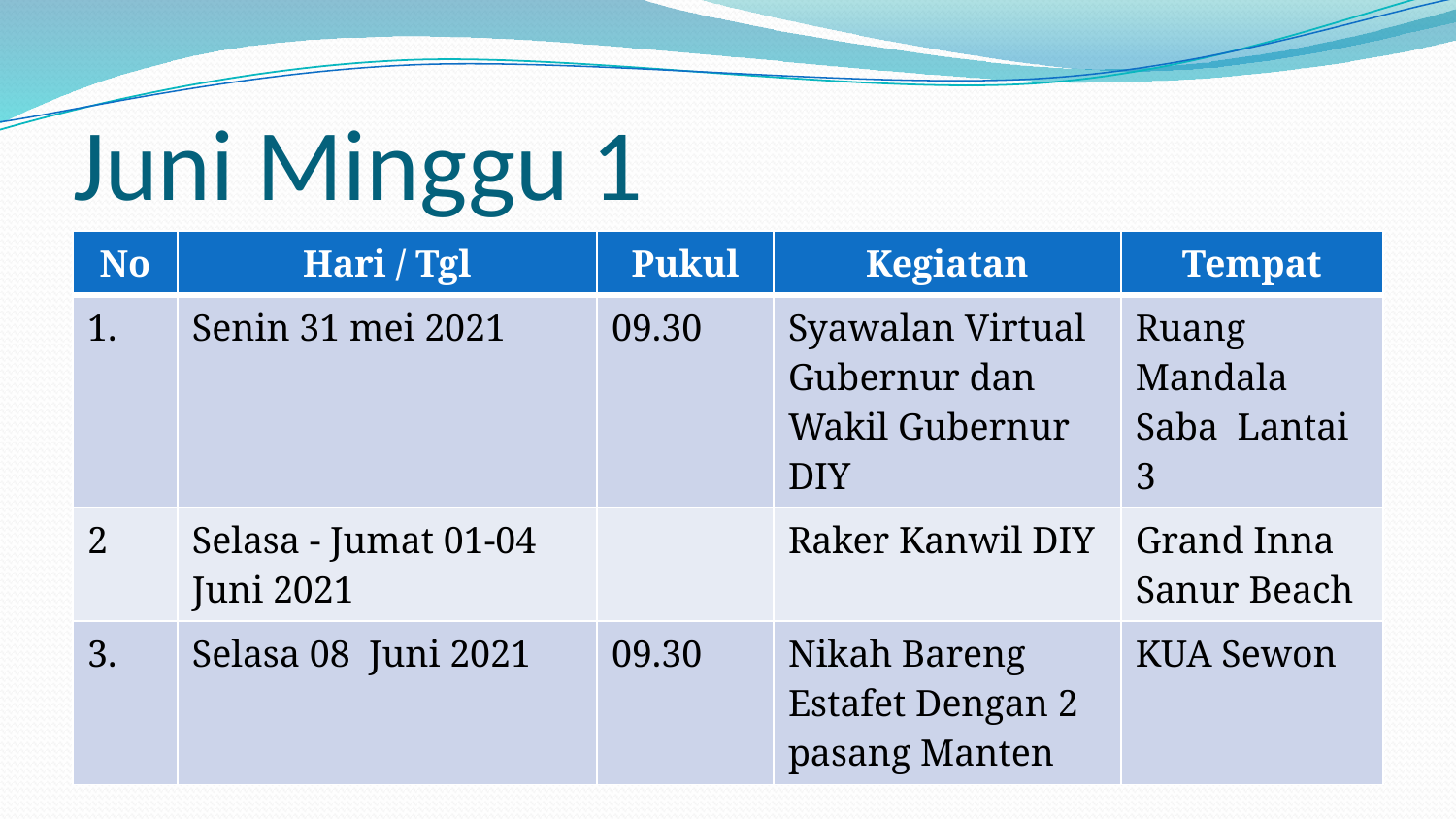

# Juni Minggu 1
| No | Hari / Tgl | Pukul | Kegiatan | Tempat |
| --- | --- | --- | --- | --- |
| 1. | Senin 31 mei 2021 | 09.30 | Syawalan Virtual Gubernur dan Wakil Gubernur DIY | Ruang Mandala Saba Lantai 3 |
| 2 | Selasa - Jumat 01-04 Juni 2021 |  | Raker Kanwil DIY | Grand Inna Sanur Beach |
| 3. | Selasa 08 Juni 2021 | 09.30 | Nikah Bareng Estafet Dengan 2 pasang Manten | KUA Sewon |